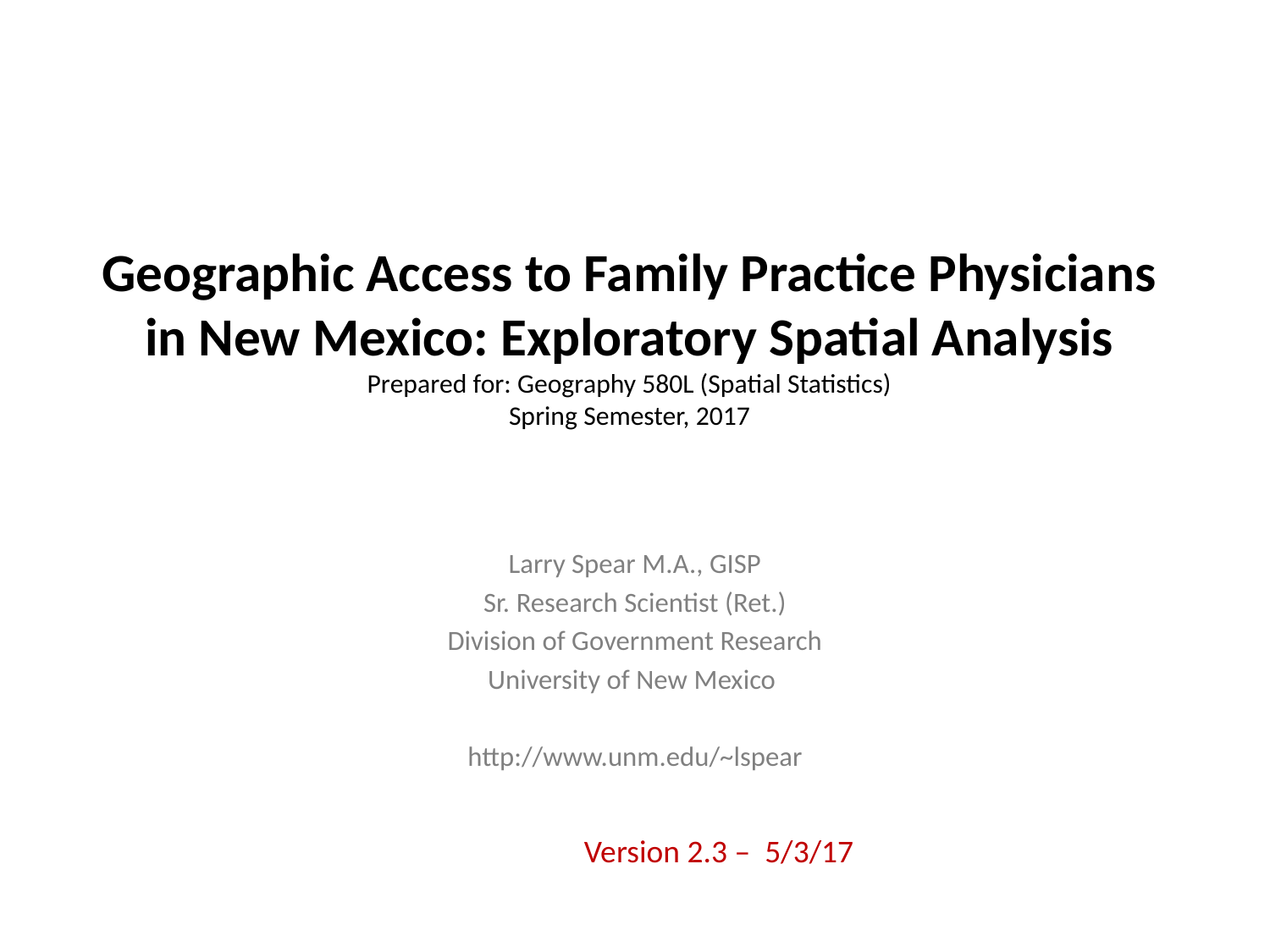

# Geographic Access to Family Practice Physicians in New Mexico: Exploratory Spatial Analysis Prepared for: Geography 580L (Spatial Statistics) Spring Semester, 2017
Larry Spear M.A., GISP
Sr. Research Scientist (Ret.)
Division of Government Research
University of New Mexico

http://www.unm.edu/~lspear

Version 2.3 –  5/3/17